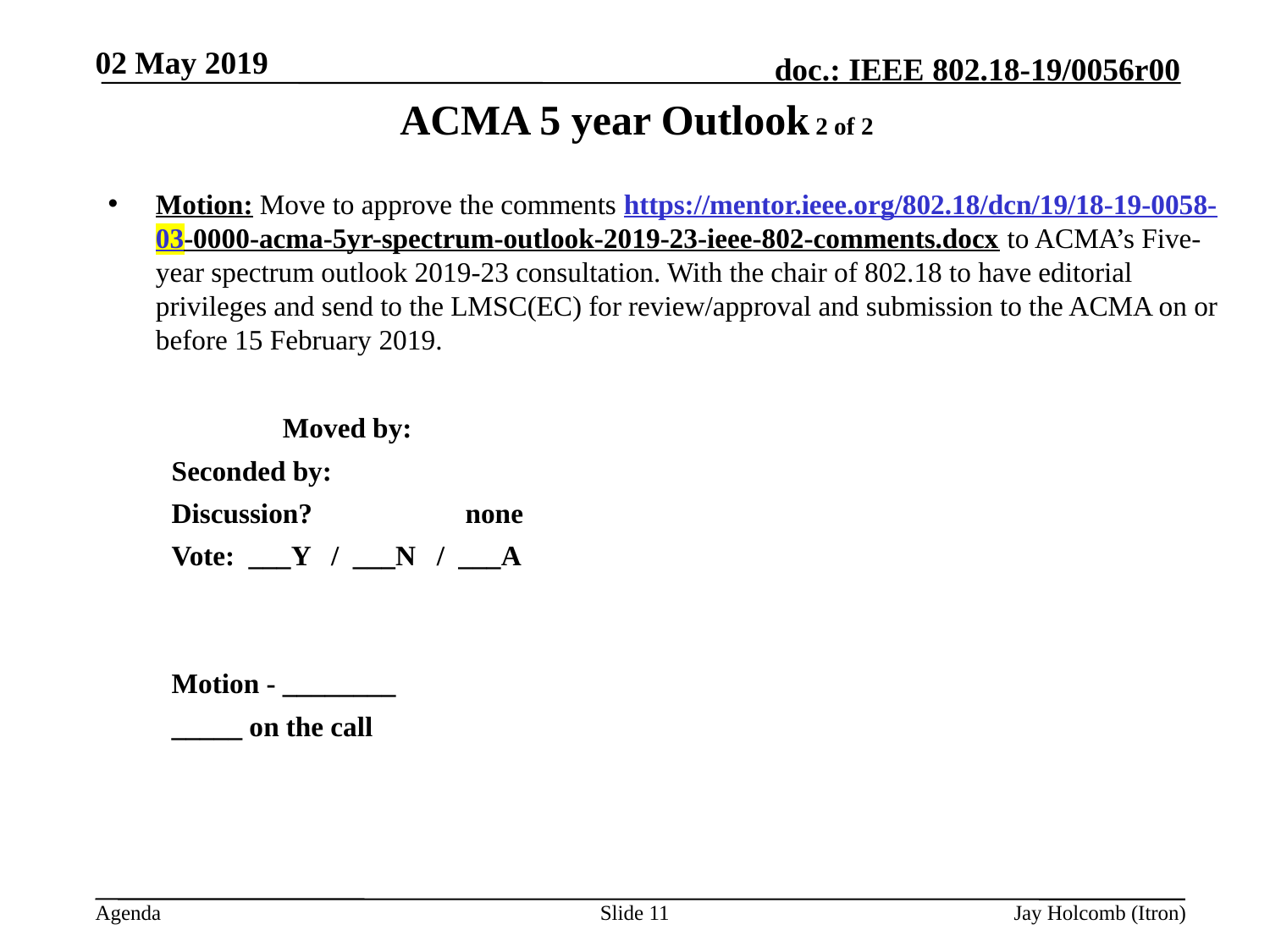

02 May 2019
# ACMA 5 year Outlook 2 of 2
Motion: Move to approve the comments https://mentor.ieee.org/802.18/dcn/19/18-19-0058-03-0000-acma-5yr-spectrum-outlook-2019-23-ieee-802-comments.docx to ACMA’s Five-year spectrum outlook 2019-23 consultation. With the chair of 802.18 to have editorial privileges and send to the LMSC(EC) for review/approval and submission to the ACMA on or before 15 February 2019.

		Moved by:
Seconded by:
Discussion?		none
Vote:  ___Y   /  ___N   /  ___A

Motion - ________
_____ on the call

Slide 11
Jay Holcomb (Itron)